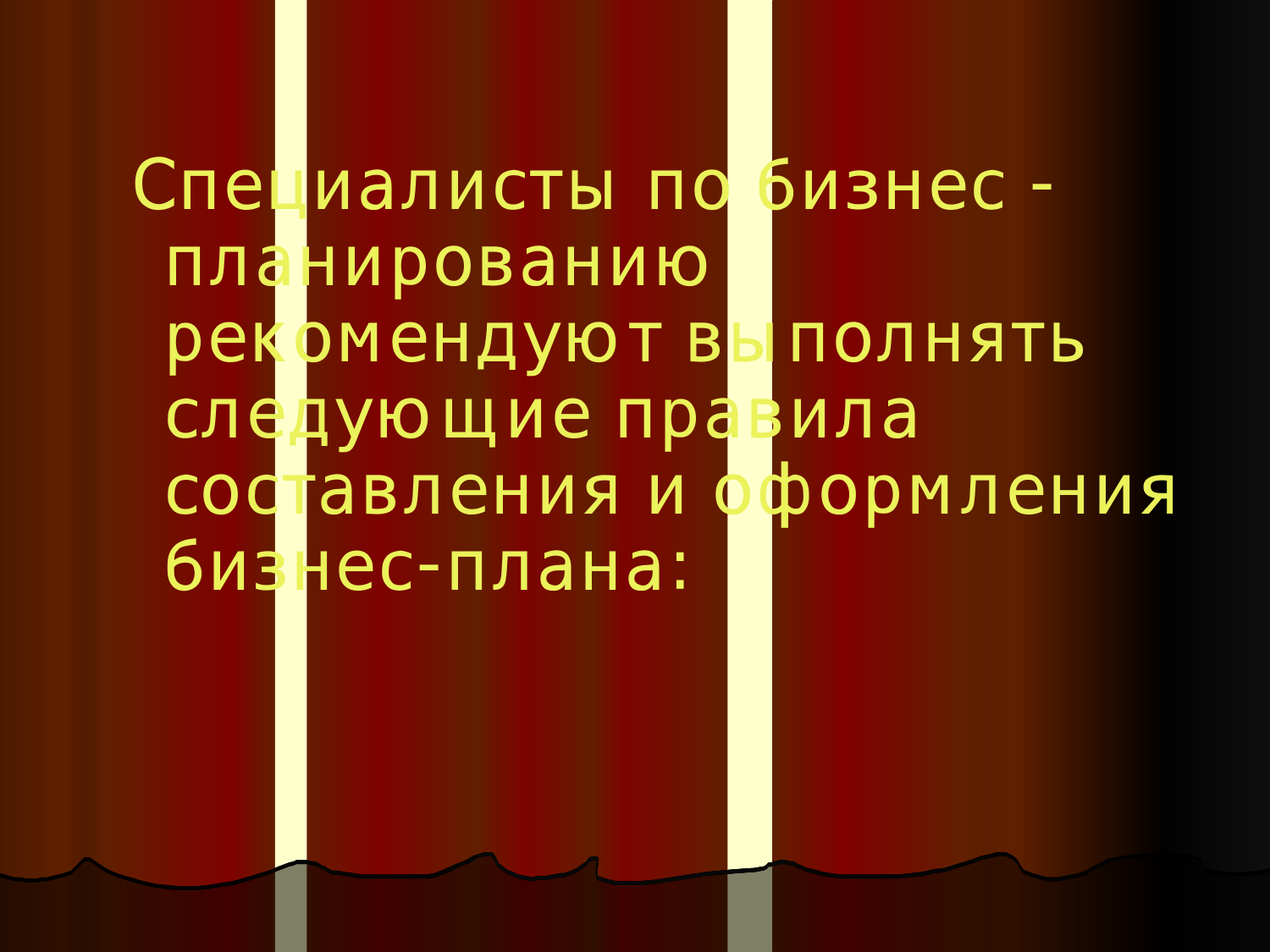

Специалисты по бизнес - планированию рекомендуют выполнять следующие правила составления и оформления бизнес-плана: